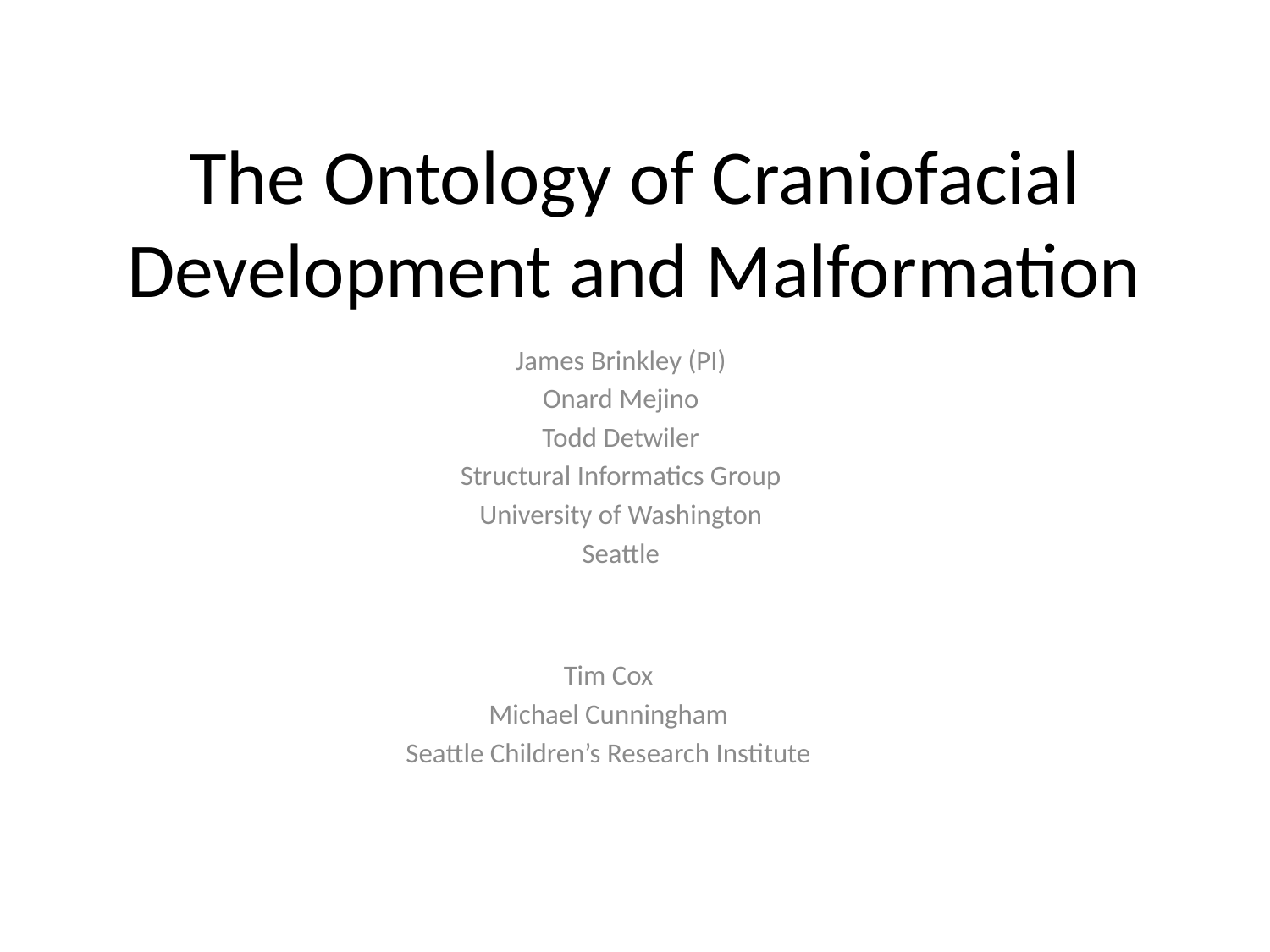

# The Ontology of Craniofacial Development and Malformation
James Brinkley (PI)
Onard Mejino
Todd Detwiler
Structural Informatics Group
University of Washington
Seattle

Tim Cox
Michael Cunningham
Seattle Children’s Research Institute